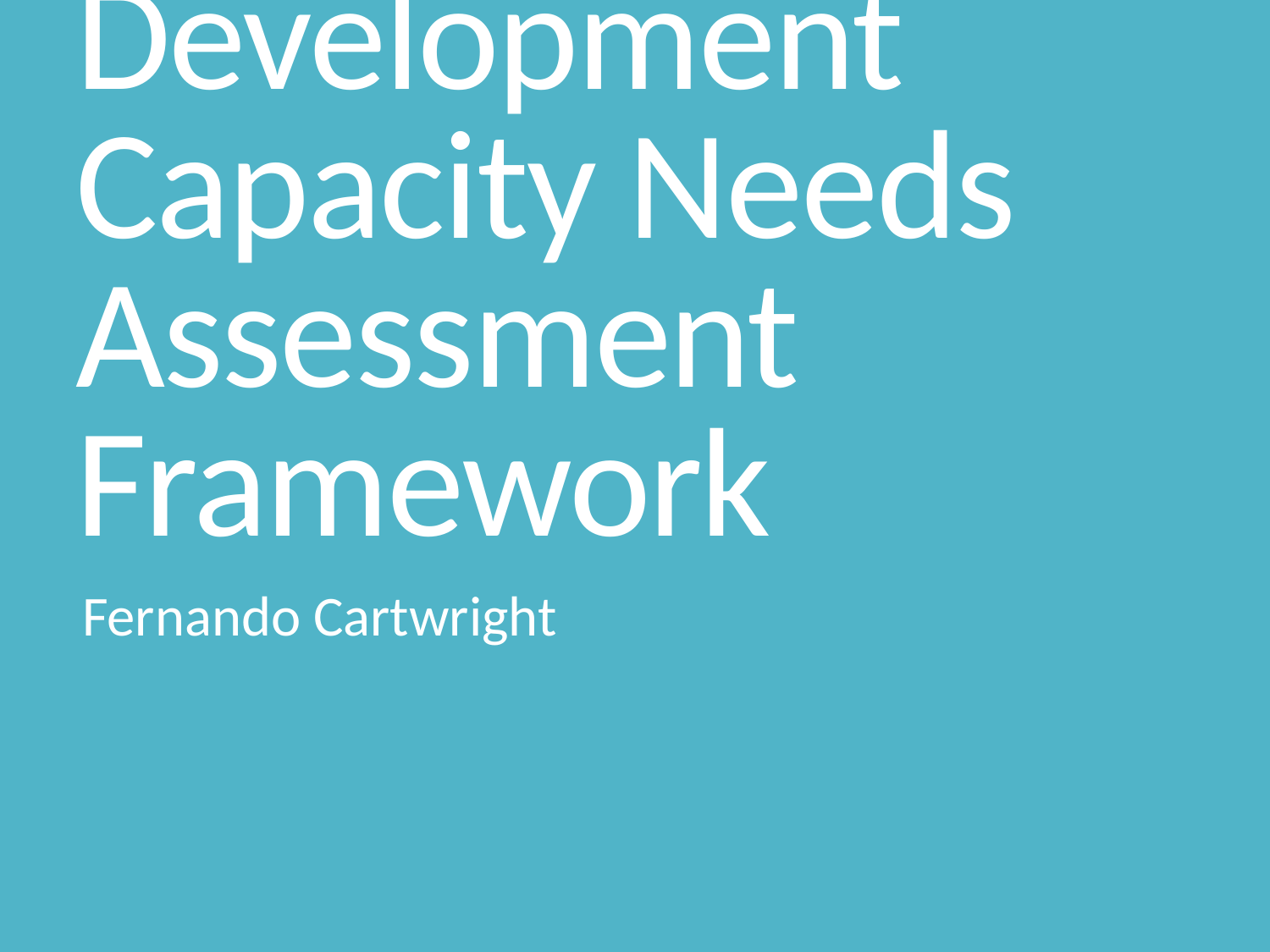

# PISA for Development Capacity Needs Assessment Framework
Fernando Cartwright